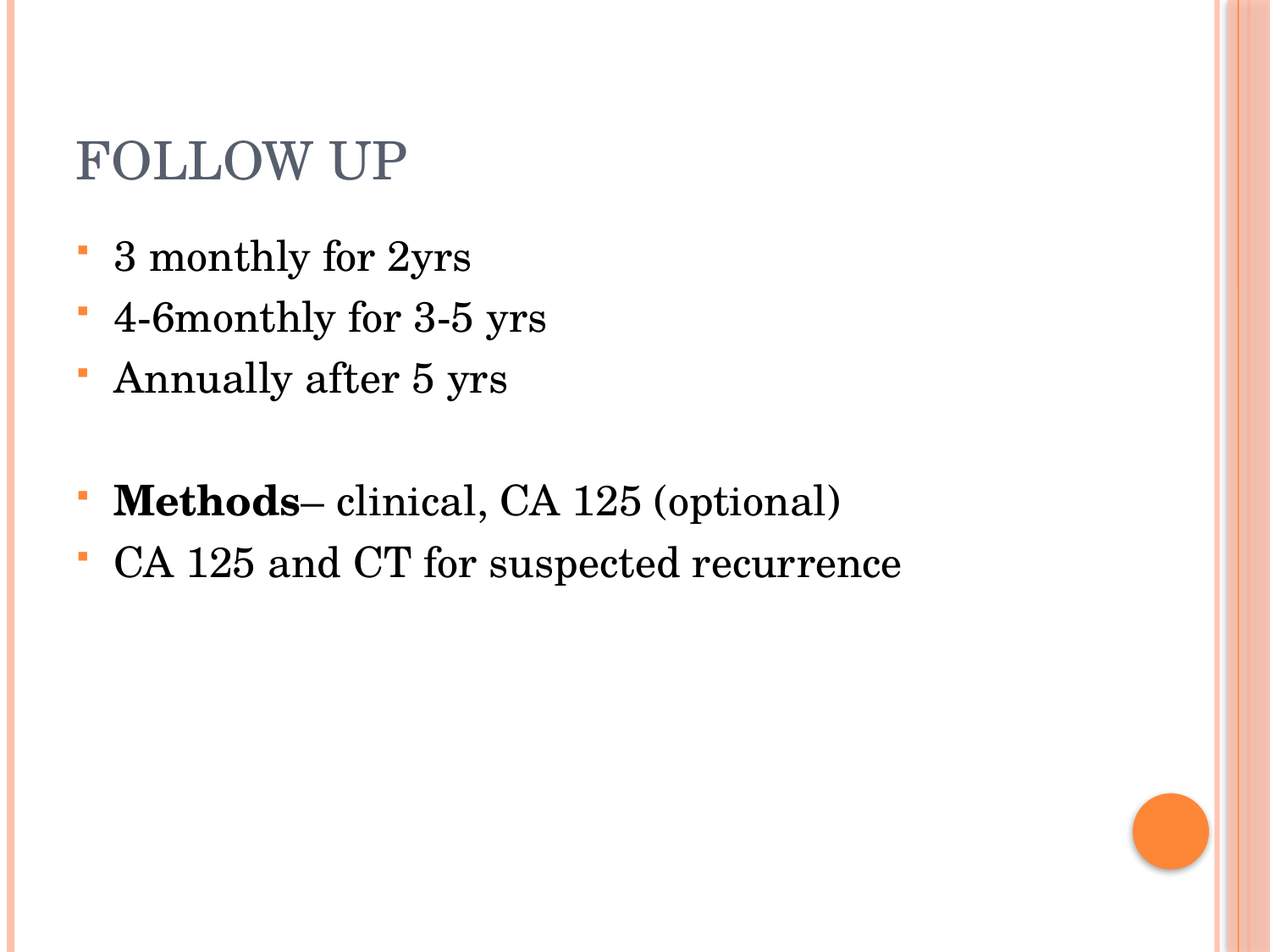

# Follow up
3 monthly for 2yrs
4-6monthly for 3-5 yrs
Annually after 5 yrs

Methods– clinical, CA 125 (optional)
CA 125 and CT for suspected recurrence